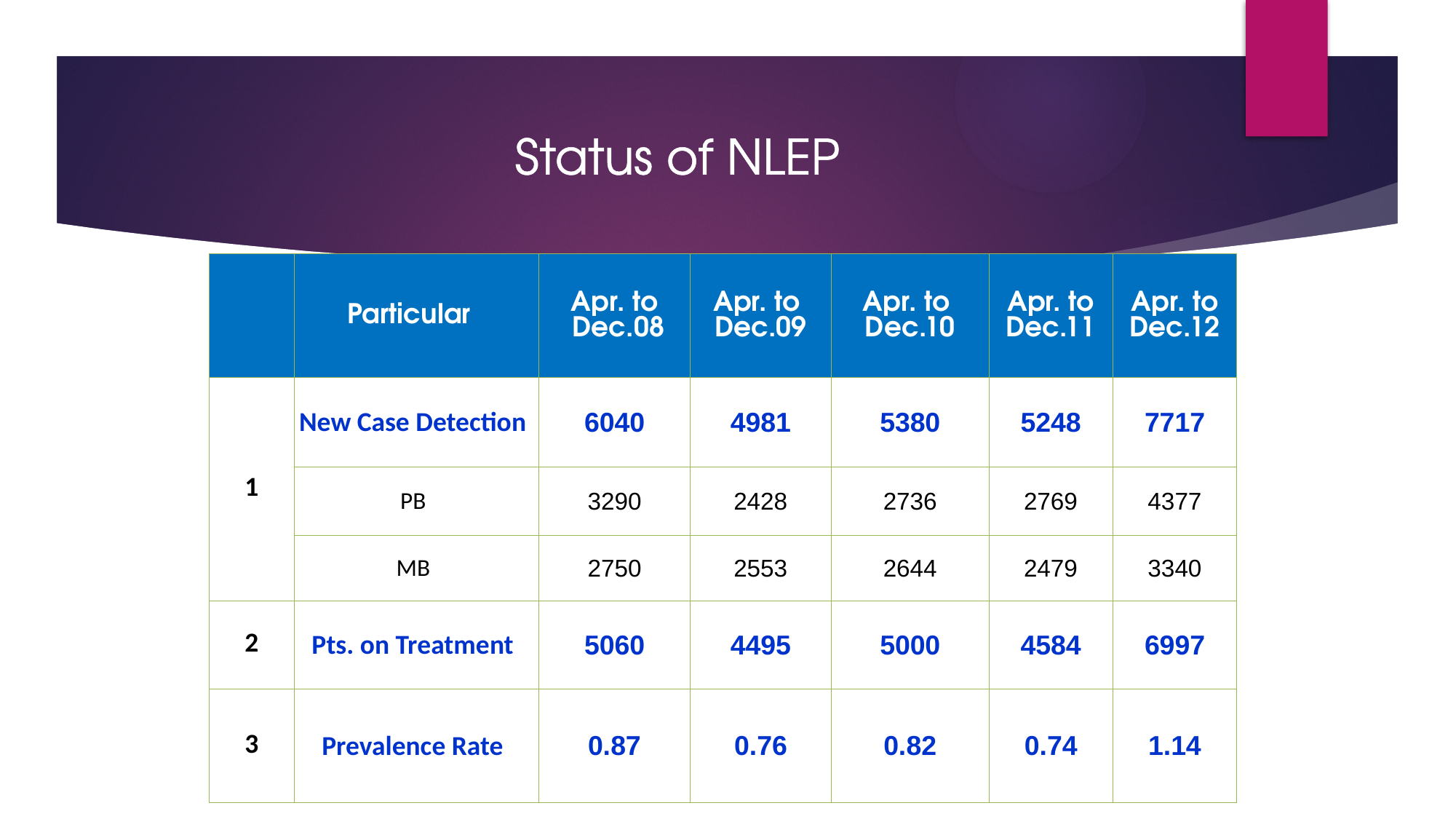

Status of NLEP
|  | Particular | Apr. to Dec.08 | Apr. to Dec.09 | Apr. to Dec.10 | Apr. to Dec.11 | Apr. to Dec.12 |
| --- | --- | --- | --- | --- | --- | --- |
| 1 | New Case Detection | 6040 | 4981 | 5380 | 5248 | 7717 |
|  | PB | 3290 | 2428 | 2736 | 2769 | 4377 |
|  | MB | 2750 | 2553 | 2644 | 2479 | 3340 |
| 2 | Pts. on Treatment | 5060 | 4495 | 5000 | 4584 | 6997 |
| 3 | Prevalence Rate | 0.87 | 0.76 | 0.82 | 0.74 | 1.14 |
5